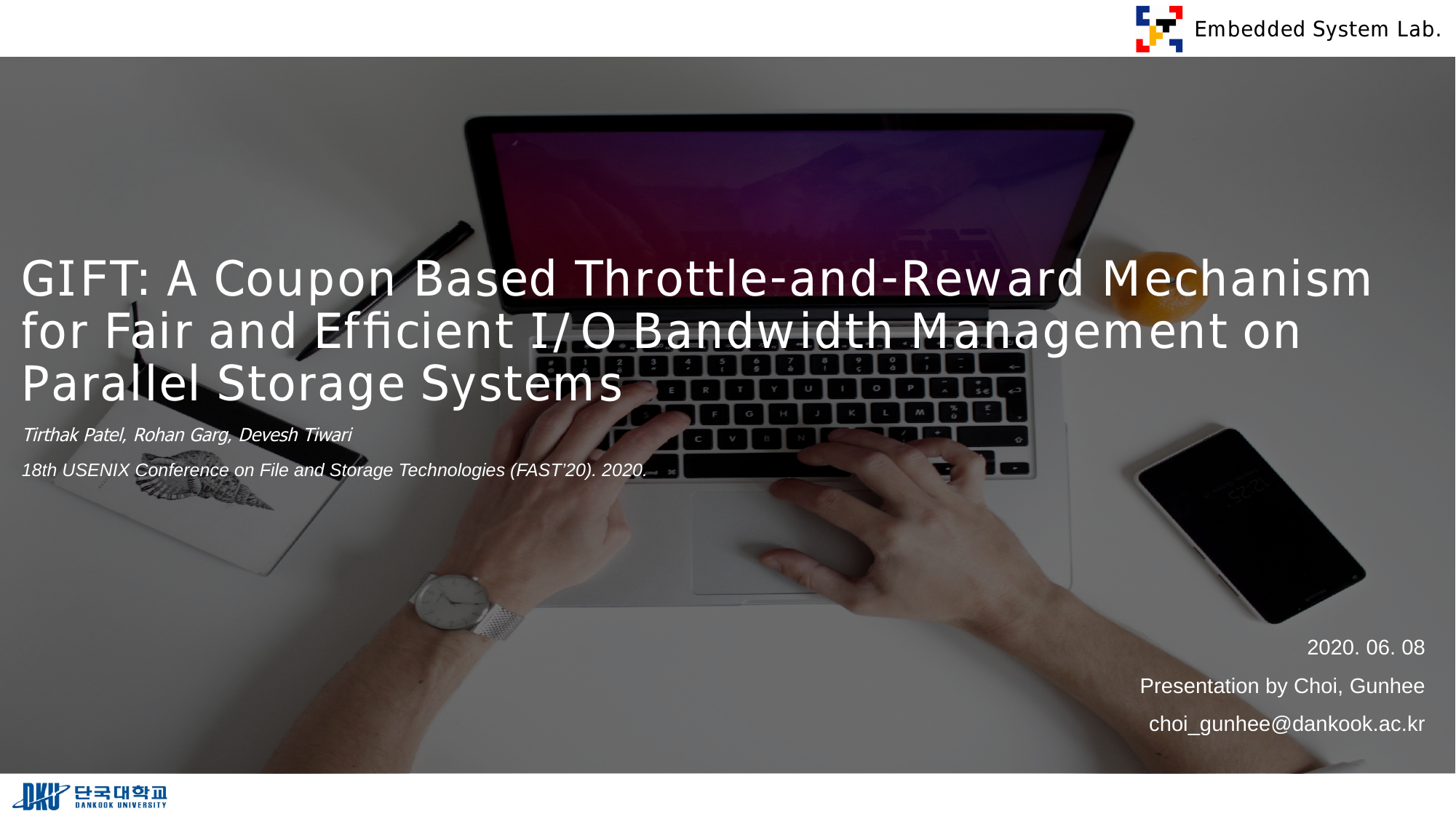

# GIFT: A Coupon Based Throttle-and-Reward Mechanism for Fair and Efficient I/O Bandwidth Management on Parallel Storage Systems
Tirthak Patel, Rohan Garg, Devesh Tiwari
18th USENIX Conference on File and Storage Technologies (FAST’20). 2020.
2020. 06. 08
Presentation by Choi, Gunhee
choi_gunhee@dankook.ac.kr